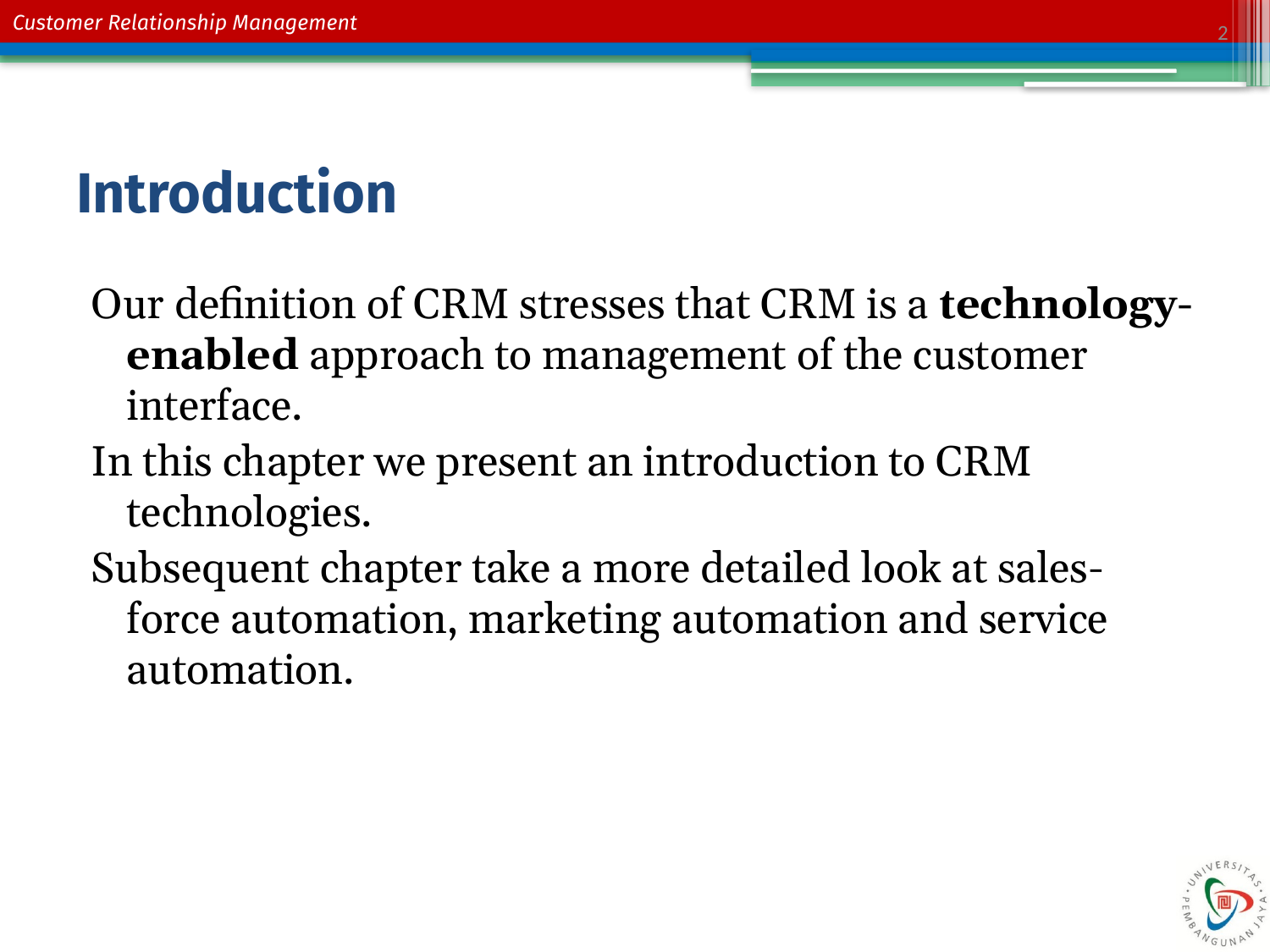

2
# Introduction
Our definition of CRM stresses that CRM is a technology-enabled approach to management of the customer interface.
In this chapter we present an introduction to CRM technologies.
Subsequent chapter take a more detailed look at sales-force automation, marketing automation and service automation.